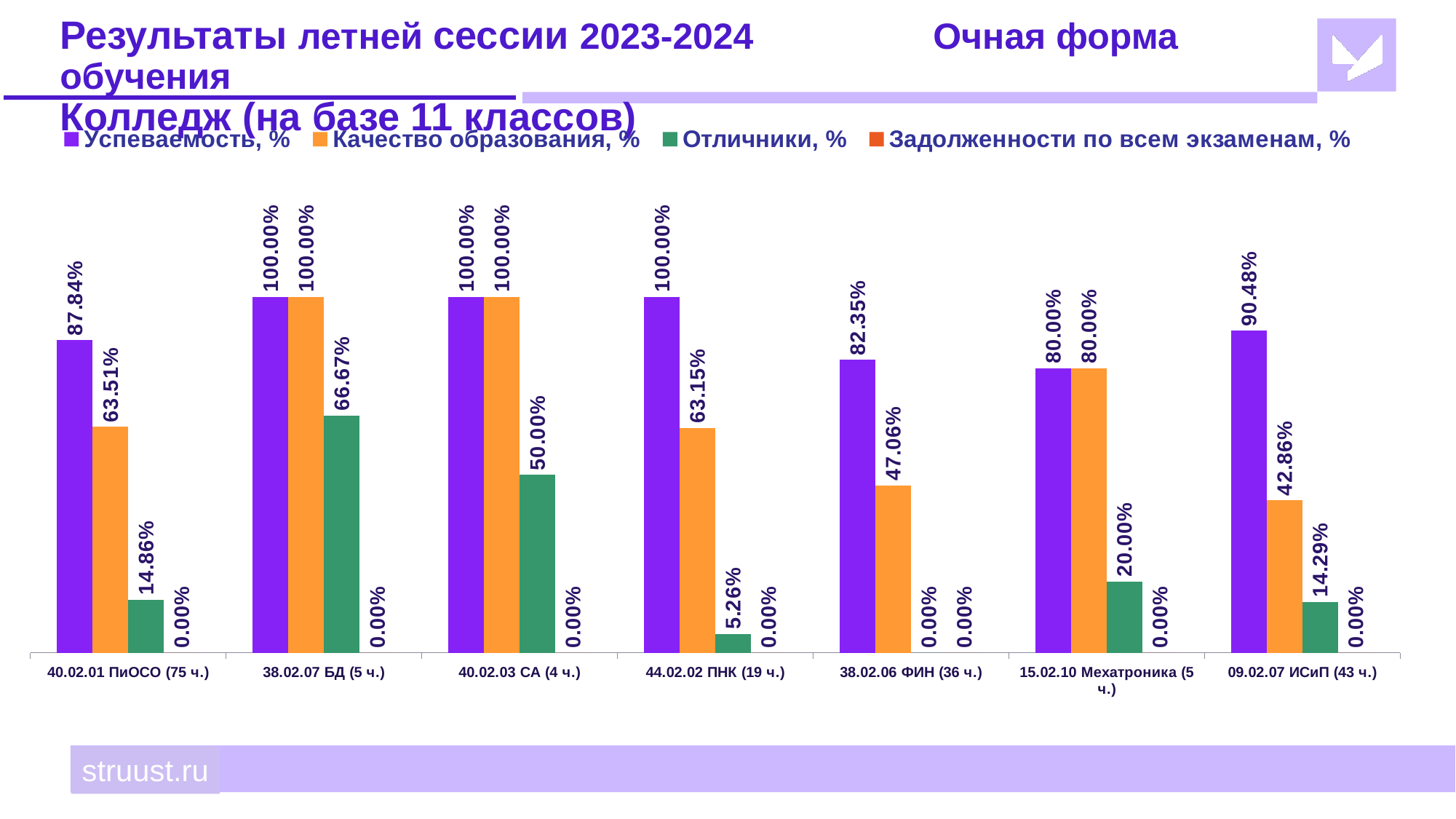

# Результаты летней сессии 2023-2024        	Очная форма обучения Колледж (на базе 11 классов)

### Chart

| Category | Успеваемость, % | Качество образования, % | Отличники, % | Задолженности по всем экзаменам, %  |
|---|---|---|---|---|
| 40.02.01 ПиОСО (75 ч.) | 0.8784 | 0.6351 | 0.1486 | 0.0 |
| 38.02.07 БД (5 ч.) | 1.0 | 1.0 | 0.6667 | 0.0 |
| 40.02.03 СА (4 ч.) | 1.0 | 1.0 | 0.5 | 0.0 |
| 44.02.02 ПНК (19 ч.) | 1.0 | 0.6315 | 0.0526 | 0.0 |
| 38.02.06 ФИН (36 ч.) | 0.8235 | 0.4706 | 0.0 | 0.0 |
| 15.02.10 Мехатроника (5 ч.) | 0.8 | 0.8 | 0.2 | 0.0 |
| 09.02.07 ИСиП (43 ч.) | 0.9048 | 0.4286 | 0.1429 | 0.0 |
struust.ru
struust.ru